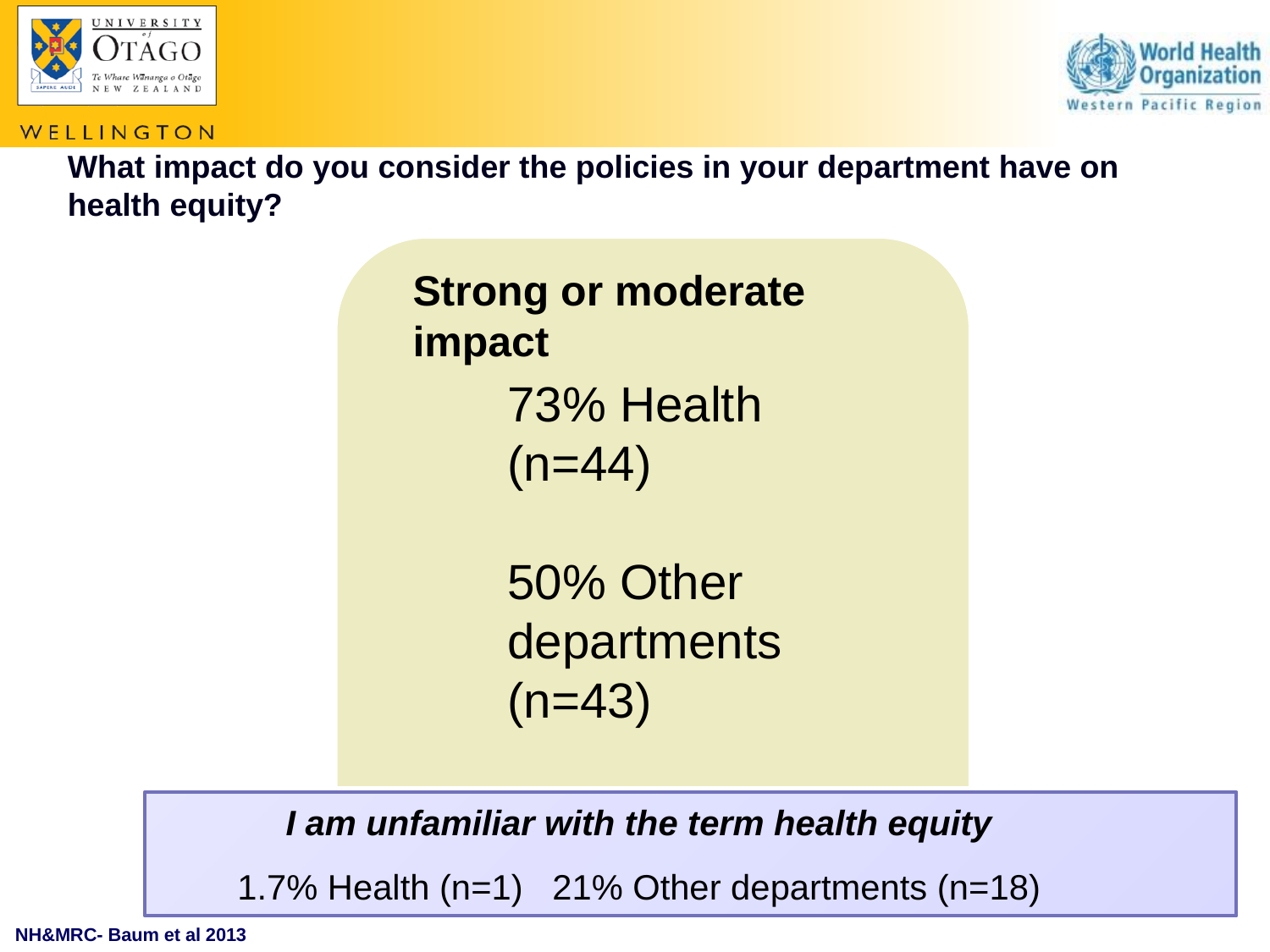

# What impact do you consider the policies in your department have on health equity?

Strong or moderate impact

73% Health
(n=44)

50% Other
departments
(n=43)

I am unfamiliar with the term health equity

1.7% Health (n=1)   21% Other departments (n=18)
NH&MRC- Baum et al 2013